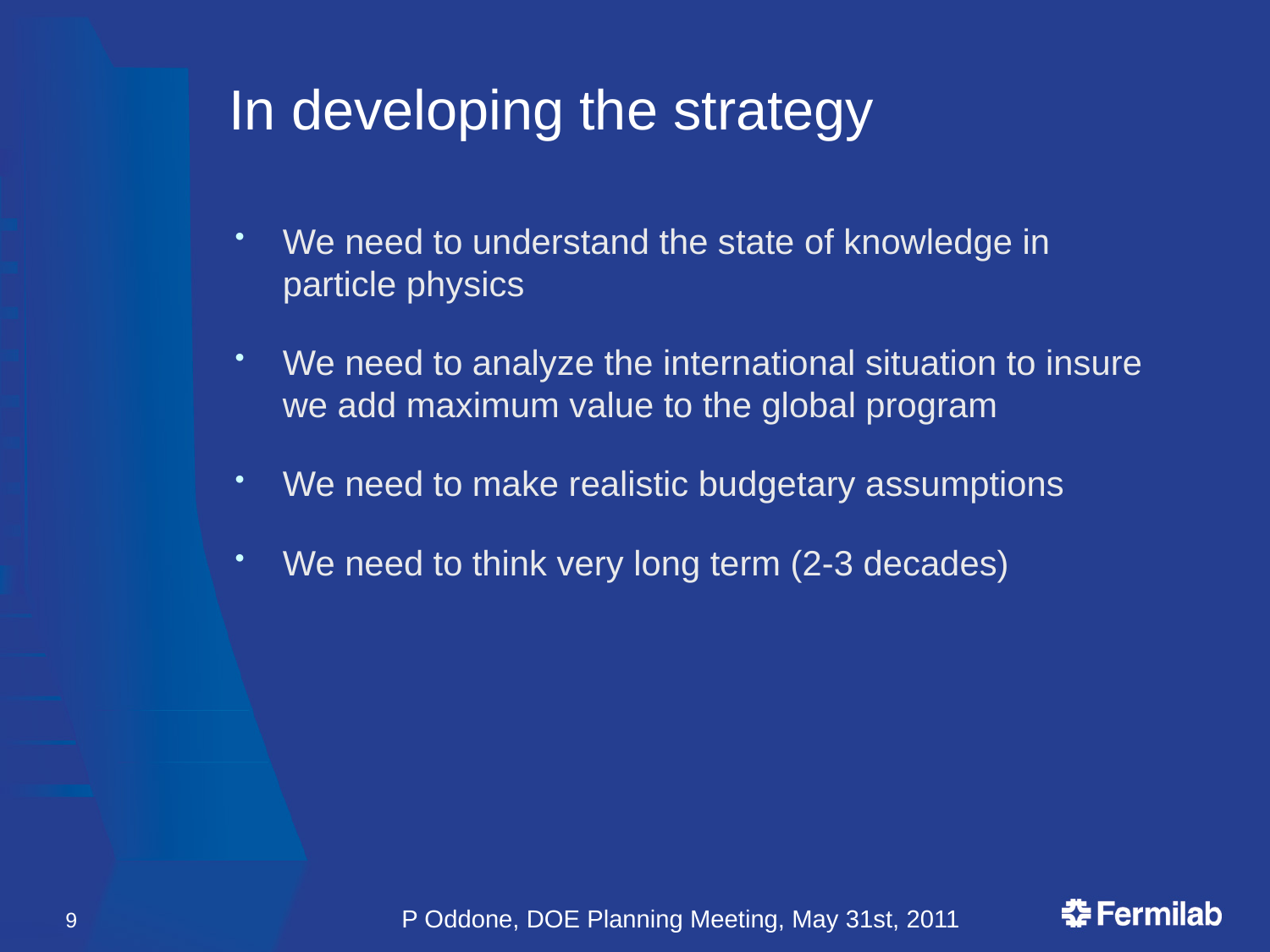

# In developing the strategy
We need to understand the state of knowledge in particle physics

We need to analyze the international situation to insure we add maximum value to the global program

We need to make realistic budgetary assumptions

We need to think very long term (2-3 decades)

9
P Oddone, DOE Planning Meeting, May 31st, 2011